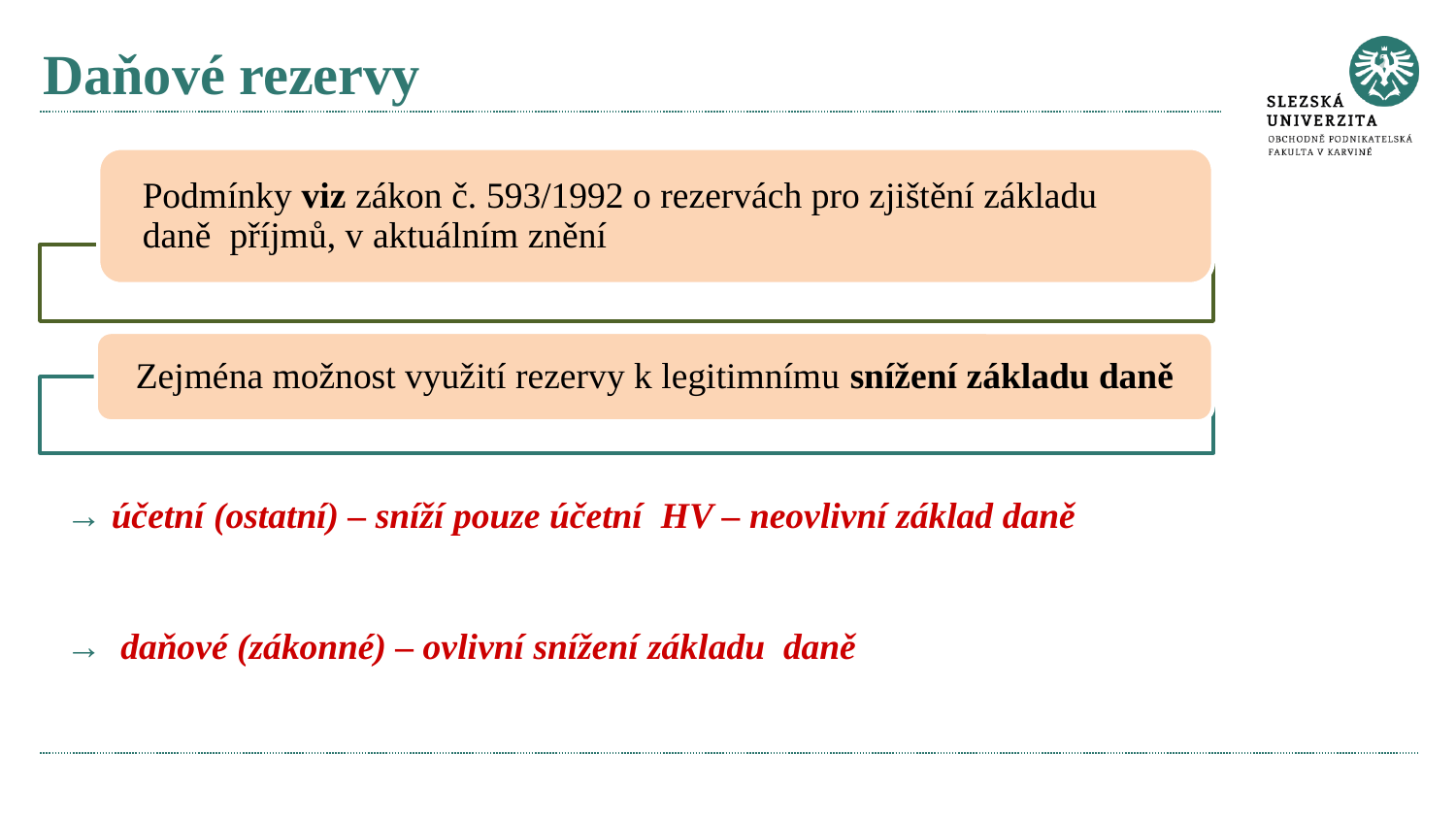

# Daňové rezervy
Podmínky viz zákon č. 593/1992 o rezervách pro zjištění základu daně  příjmů, v aktuálním znění
Zejména možnost využití rezervy k legitimnímu snížení základu daně

→ účetní (ostatní) – sníží pouze účetní  HV – neovlivní základ daně

→  daňové (zákonné) – ovlivní snížení základu  daně